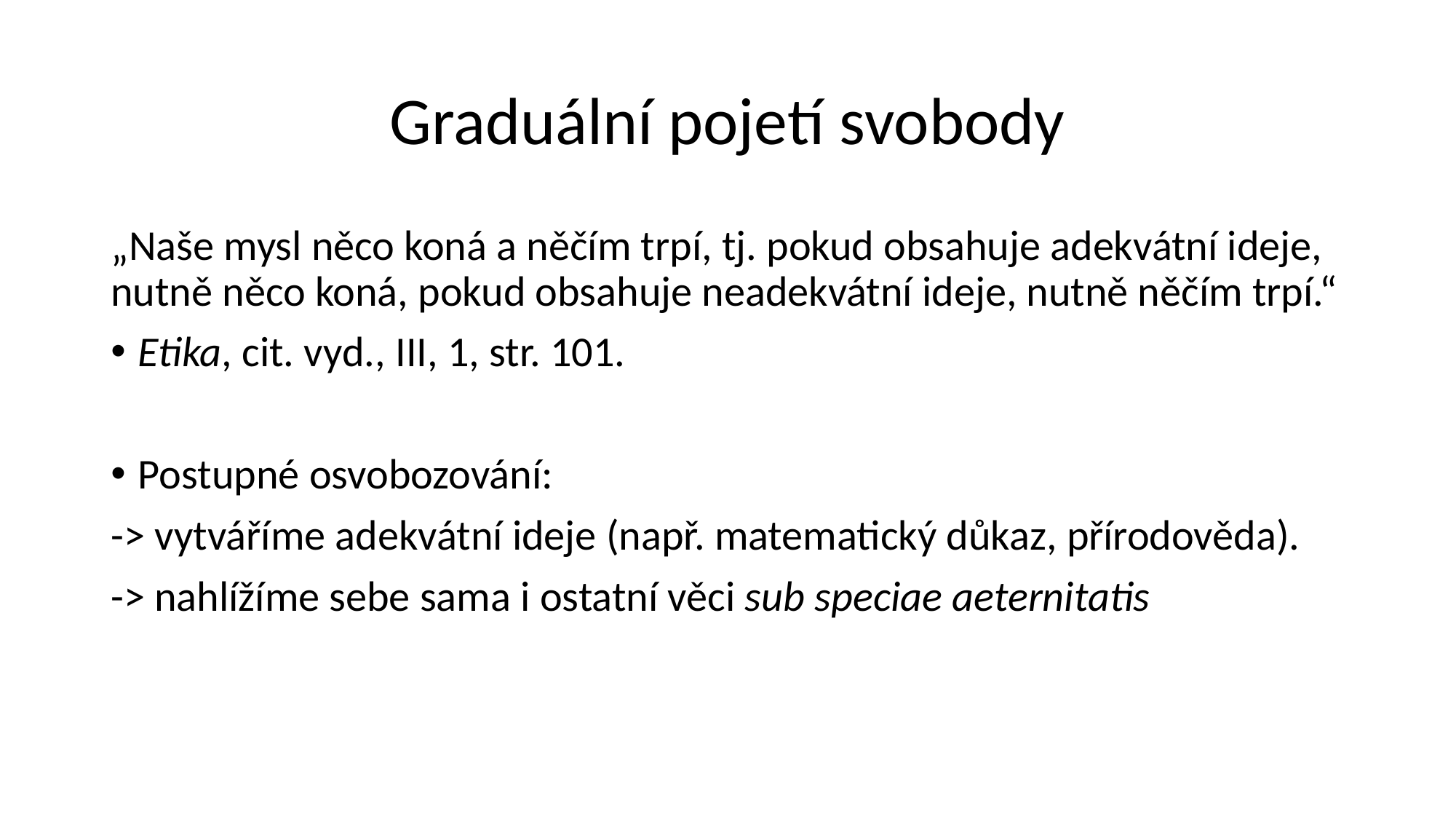

# Graduální pojetí svobody
„Naše mysl něco koná a něčím trpí, tj. pokud obsahuje adekvátní ideje, nutně něco koná, pokud obsahuje neadekvátní ideje, nutně něčím trpí.“
Etika, cit. vyd., III, 1, str. 101.

Postupné osvobozování:
-> vytváříme adekvátní ideje (např. matematický důkaz, přírodověda).
-> nahlížíme sebe sama i ostatní věci sub speciae aeternitatis